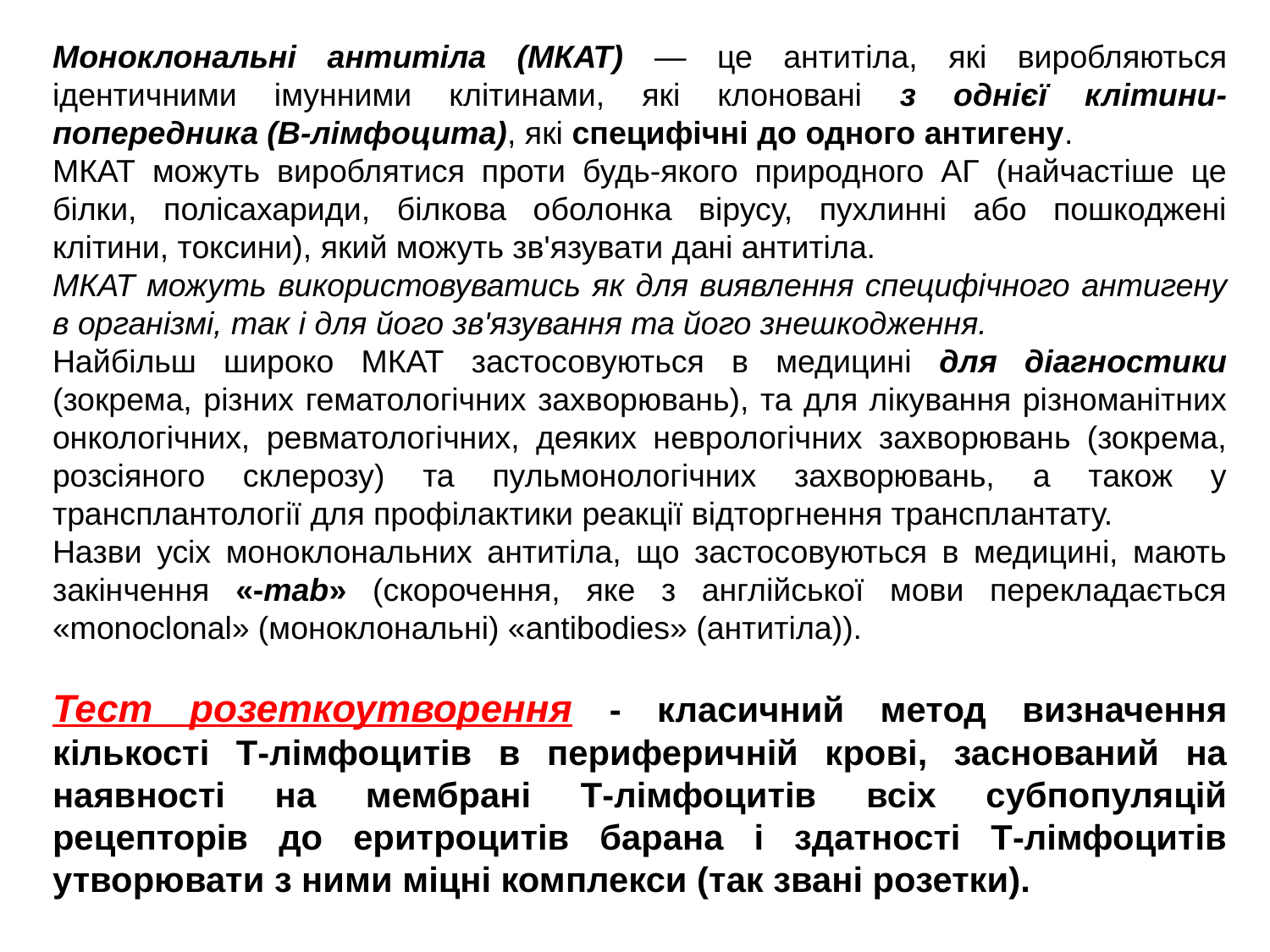

Моноклональні антитіла (МКАТ) — це антитіла, які виробляються ідентичними імунними клітинами, які клоновані з однієї клітини-попередника (B-лімфоцита), які специфічні до одного антигену.
МКАТ можуть вироблятися проти будь-якого природного АГ (найчастіше це білки, полісахариди, білкова оболонка вірусу, пухлинні або пошкоджені клітини, токсини), який можуть зв'язувати дані антитіла.
МКАТ можуть використовуватись як для виявлення специфічного антигену в організмі, так і для його зв'язування та його знешкодження.
Найбільш широко МКАТ застосовуються в медицині для діагностики (зокрема, різних гематологічних захворювань), та для лікування різноманітних онкологічних, ревматологічних, деяких неврологічних захворювань (зокрема, розсіяного склерозу) та пульмонологічних захворювань, а також у трансплантології для профілактики реакції відторгнення трансплантату.
Назви усіх моноклональних антитіла, що застосовуються в медицині, мають закінчення «-mab» (скорочення, яке з англійської мови перекладається «monoclonal» (моноклональні) «antibodies» (антитіла)).

Тест розеткоутворення - класичний метод визначення кількості Т-лімфоцитів в периферичній крові, заснований на наявності на мембрані Т-лімфоцитів всіх субпопуляцій рецепторів до еритроцитів барана і здатності Т-лімфоцитів утворювати з ними міцні комплекси (так звані розетки).